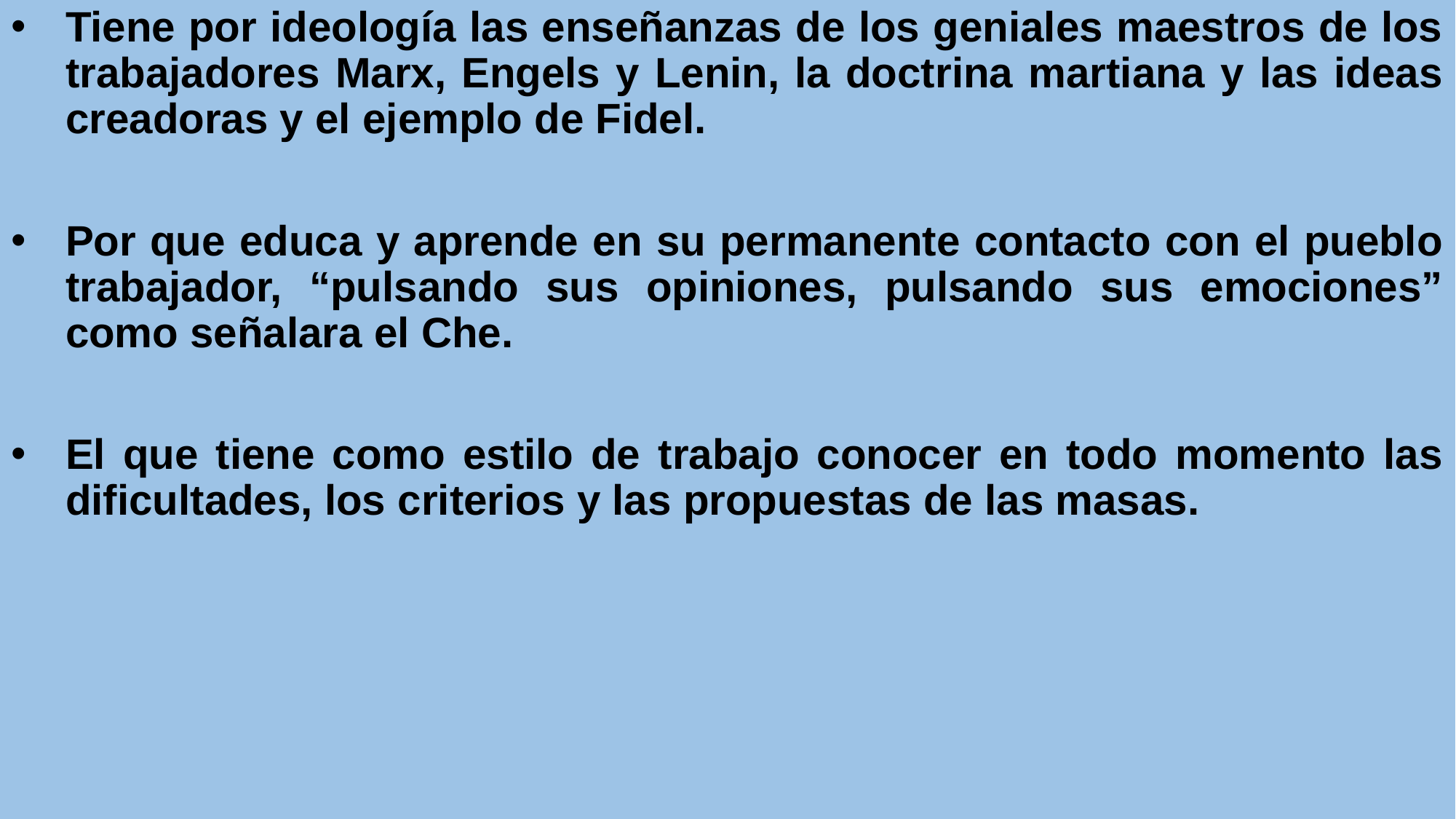

Tiene por ideología las enseñanzas de los geniales maestros de los trabajadores Marx, Engels y Lenin, la doctrina martiana y las ideas creadoras y el ejemplo de Fidel.

Por que educa y aprende en su permanente contacto con el pueblo trabajador, “pulsando sus opiniones, pulsando sus emociones” como señalara el Che.

El que tiene como estilo de trabajo conocer en todo momento las dificultades, los criterios y las propuestas de las masas.